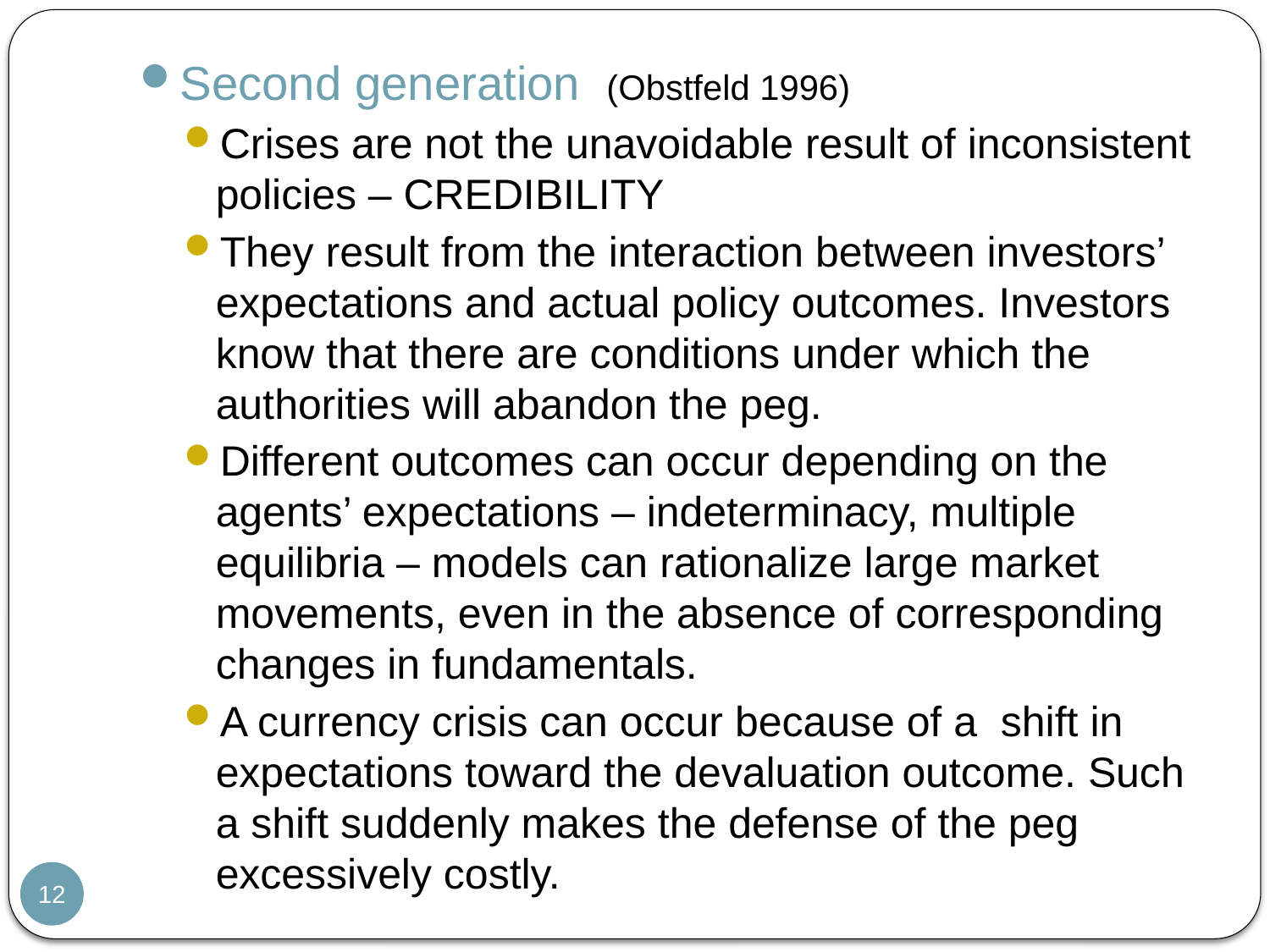

Second generation  (Obstfeld 1996)
Crises are not the unavoidable result of inconsistent policies – CREDIBILITY
They result from the interaction between investors’ expectations and actual policy outcomes. Investors know that there are conditions under which the authorities will abandon the peg.
Different outcomes can occur depending on the agents’ expectations – indeterminacy, multiple equilibria – models can rationalize large market movements, even in the absence of corresponding changes in fundamentals.
A currency crisis can occur because of a  shift in expectations toward the devaluation outcome. Such a shift suddenly makes the defense of the peg excessively costly.
12